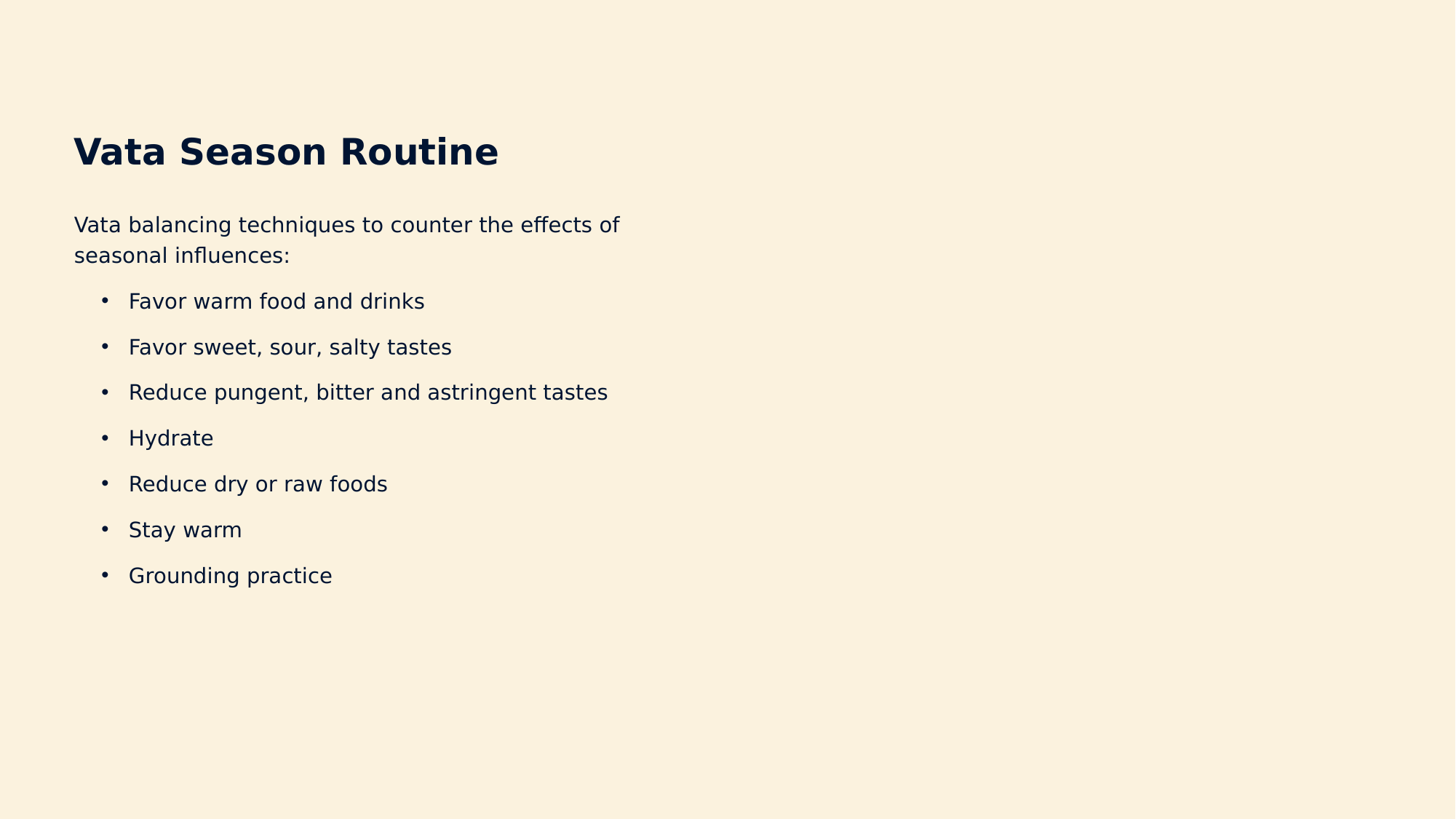

Vata Season Routine
Vata balancing techniques to counter the effects of seasonal influences:
Favor warm food and drinks
Favor sweet, sour, salty tastes
Reduce pungent, bitter and astringent tastes
Hydrate
Reduce dry or raw foods
Stay warm
Grounding practice